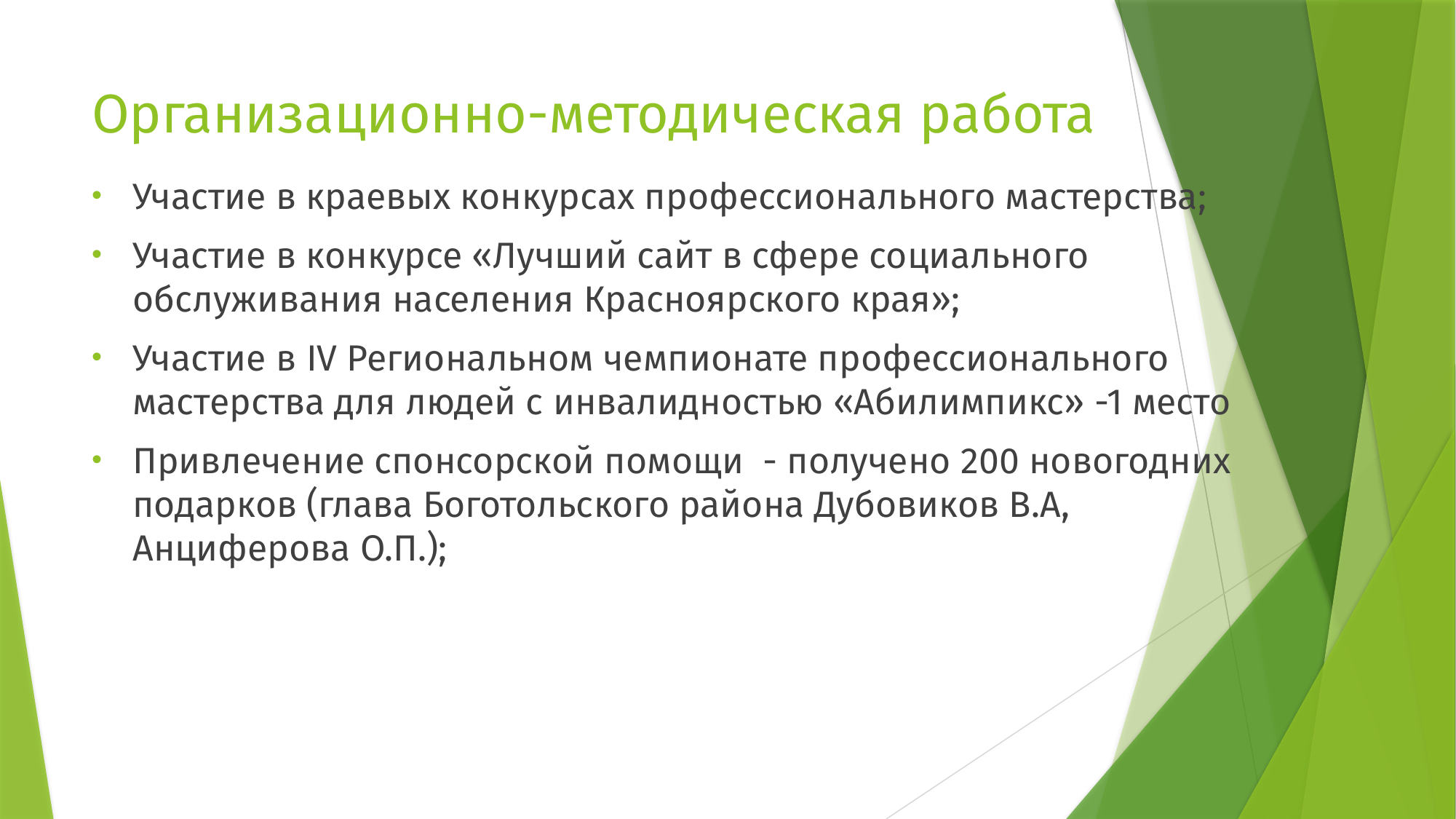

# Организационно-методическая работа
Участие в краевых конкурсах профессионального мастерства;
Участие в конкурсе «Лучший сайт в сфере социального обслуживания населения Красноярского края»;
Участие в IV Региональном чемпионате профессионального мастерства для людей с инвалидностью «Абилимпикс» -1 место
Привлечение спонсорской помощи  - получено 200 новогодних подарков (глава Боготольского района Дубовиков В.А, Анциферова О.П.);